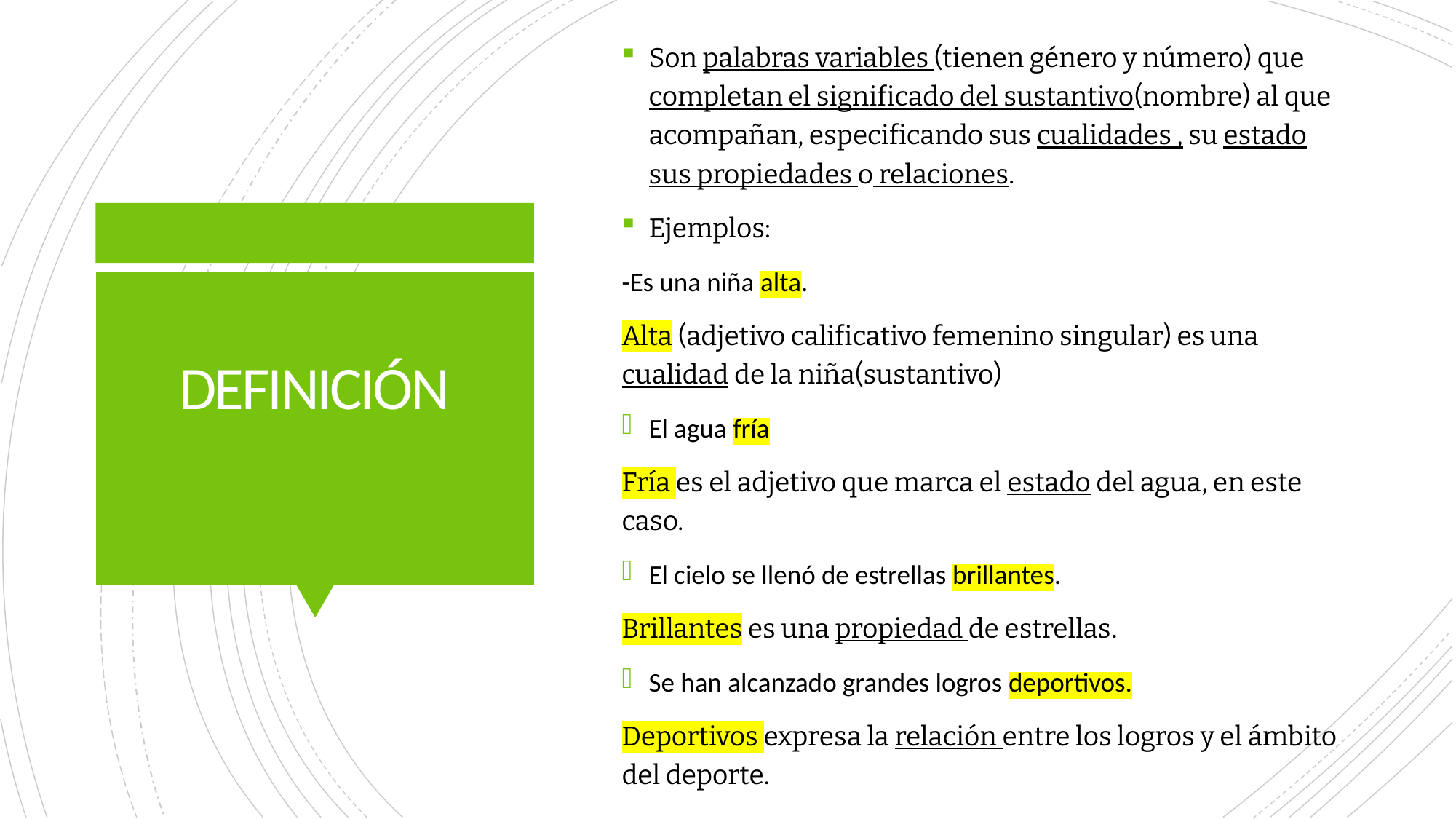

Son palabras variables (tienen género y número) que completan el significado del sustantivo(nombre) al que acompañan, especificando sus cualidades , su estado sus propiedades o relaciones.
Ejemplos:
-Es una niña alta.
Alta (adjetivo calificativo femenino singular) es una cualidad de la niña(sustantivo)
El agua fría
Fría es el adjetivo que marca el estado del agua, en este caso.
El cielo se llenó de estrellas brillantes.
Brillantes es una propiedad de estrellas.
Se han alcanzado grandes logros deportivos.
Deportivos expresa la relación entre los logros y el ámbito del deporte.

# DEFINICIÓN